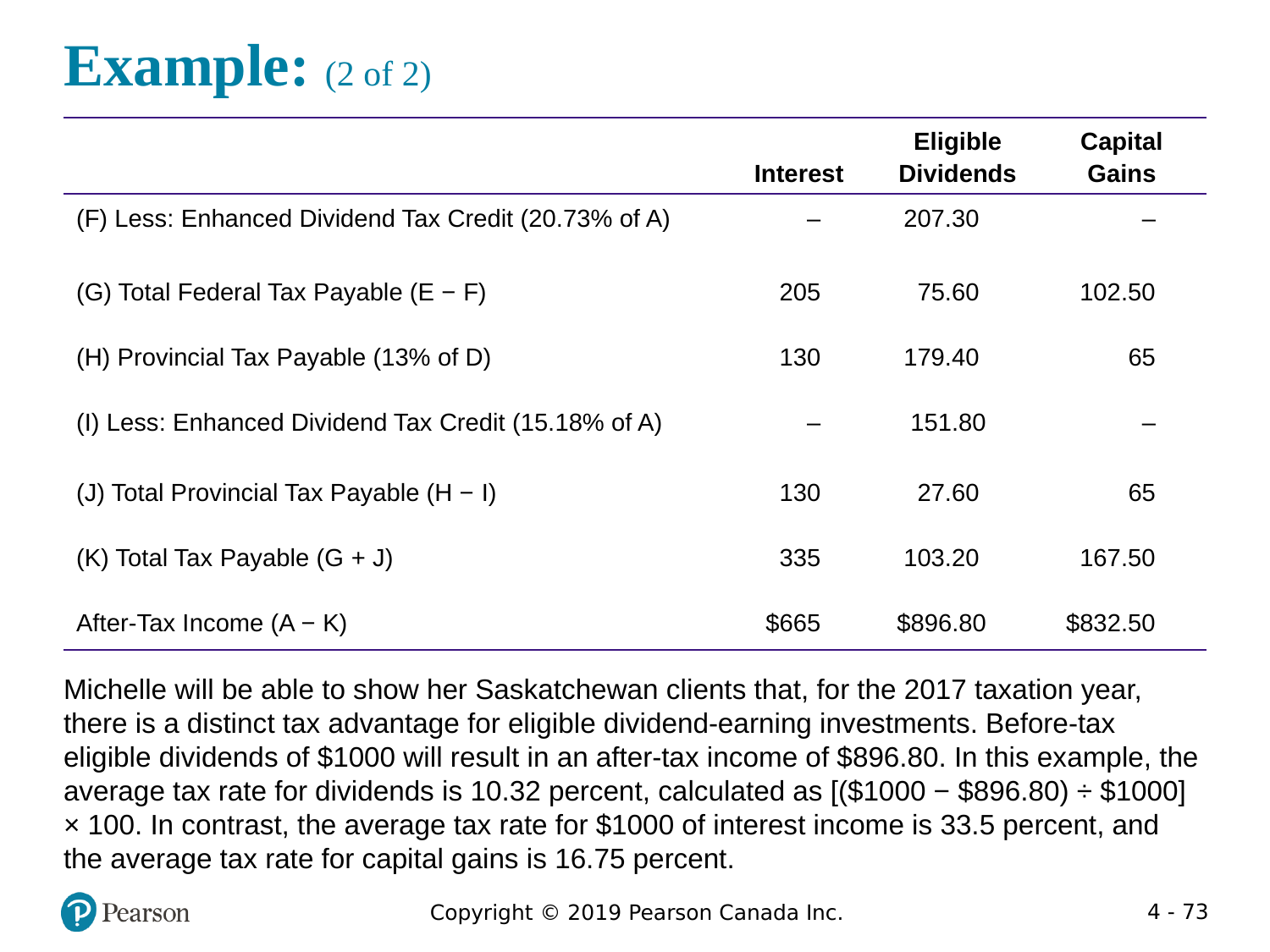

# Example: (2 of 2)
| Blank | Interest | Eligible Dividends | Capital Gains |
| --- | --- | --- | --- |
| (F) Less: Enhanced Dividend Tax Credit (20.73% of A) | – | 207.30 | – |
| (G) Total Federal Tax Payable (E − F) | 205 | 75.60 | 102.50 |
| (H) Provincial Tax Payable (13% of D) | 130 | 179.40 | 65 |
| (I) Less: Enhanced Dividend Tax Credit (15.18% of A) | – | 151.80 | – |
| (J) Total Provincial Tax Payable (H − I) | 130 | 27.60 | 65 |
| (K) Total Tax Payable (G + J) | 335 | 103.20 | 167.50 |
| After-Tax Income (A − K) | $665 | $896.80 | $832.50 |
Michelle will be able to show her Saskatchewan clients that, for the 2017 taxation year, there is a distinct tax advantage for eligible dividend-earning investments. Before-tax eligible dividends of $1000 will result in an after-tax income of $896.80. In this example, the average tax rate for dividends is 10.32 percent, calculated as [($1000 − $896.80) ÷ $1000] × 100. In contrast, the average tax rate for $1000 of interest income is 33.5 percent, and the average tax rate for capital gains is 16.75 percent.